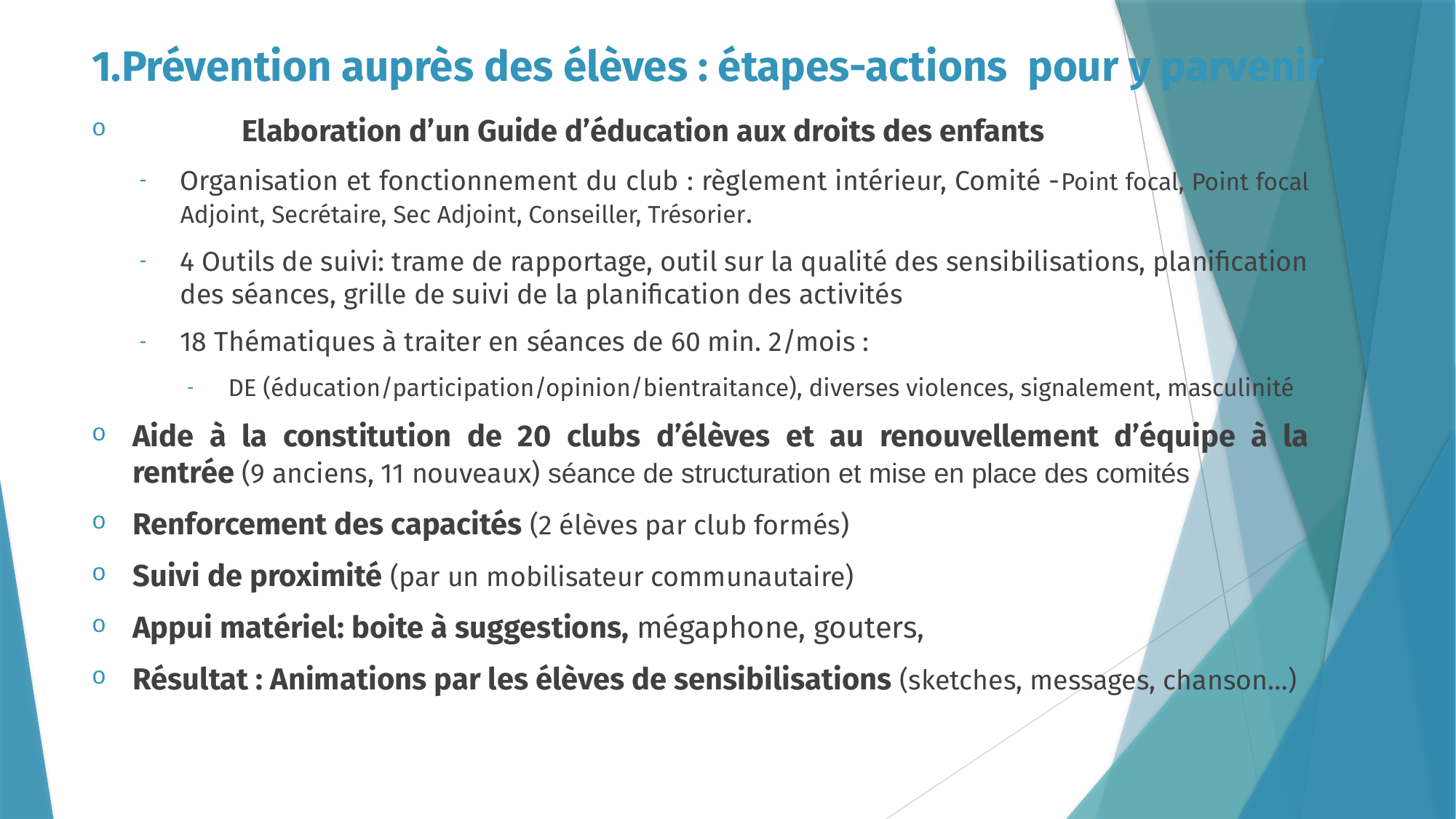

# 1.Prévention auprès des élèves : étapes-actions  pour y parvenir
	Elaboration d’un Guide d’éducation aux droits des enfants
Organisation et fonctionnement du club : règlement intérieur, Comité -Point focal, Point focal Adjoint, Secrétaire, Sec Adjoint, Conseiller, Trésorier.
4 Outils de suivi: trame de rapportage, outil sur la qualité des sensibilisations, planification des séances, grille de suivi de la planification des activités
18 Thématiques à traiter en séances de 60 min. 2/mois :
DE (éducation/participation/opinion/bientraitance), diverses violences, signalement, masculinité
Aide à la constitution de 20 clubs d’élèves et au renouvellement d’équipe à la rentrée (9 anciens, 11 nouveaux) séance de structuration et mise en place des comités
Renforcement des capacités (2 élèves par club formés)
Suivi de proximité (par un mobilisateur communautaire)
Appui matériel: boite à suggestions, mégaphone, gouters,
Résultat : Animations par les élèves de sensibilisations (sketches, messages, chanson…)